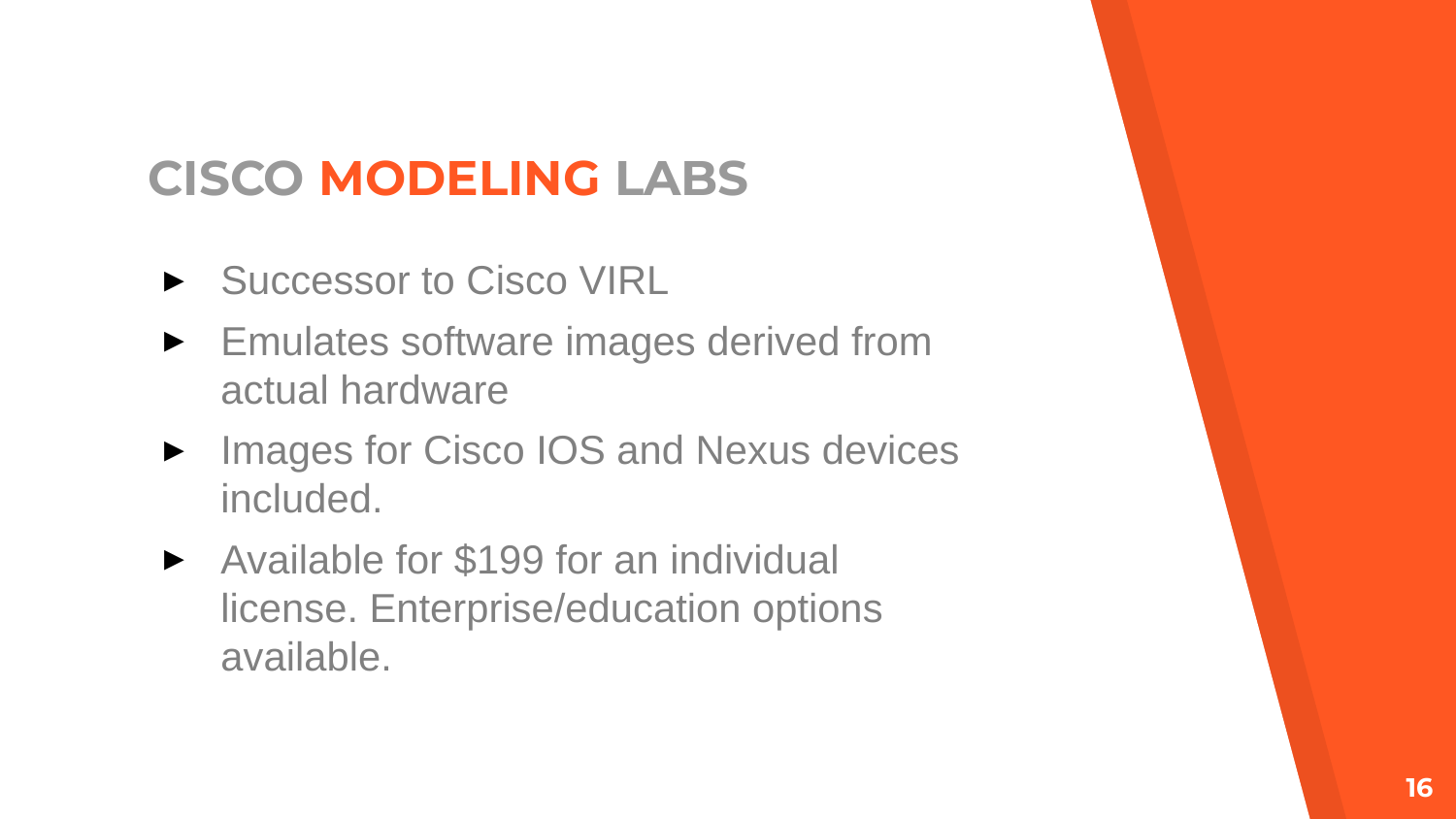

CISCO MODELING LABS
Successor to Cisco VIRL
Emulates software images derived from actual hardware
Images for Cisco IOS and Nexus devices included.
Available for $199 for an individual license. Enterprise/education options available.

16